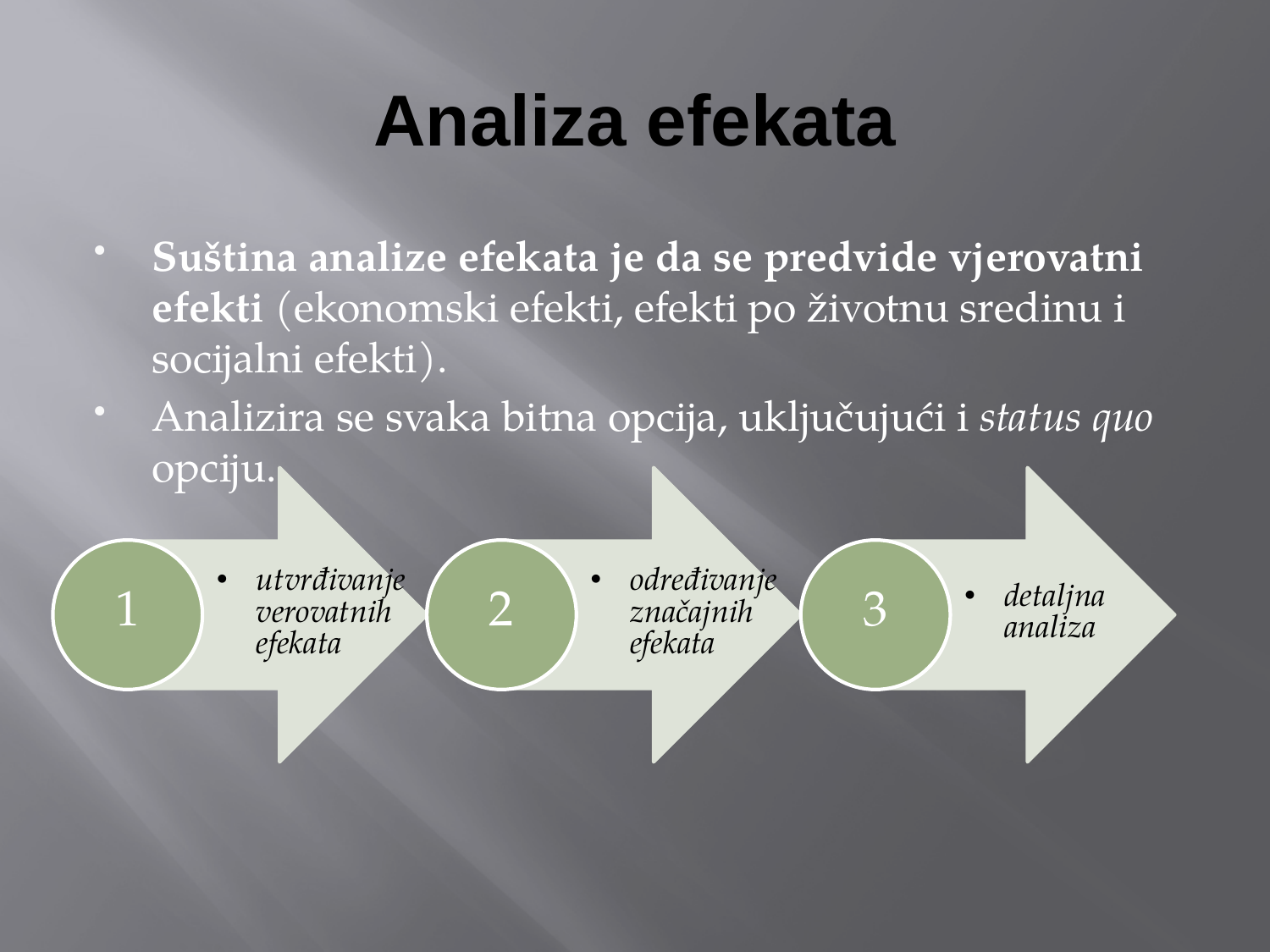

# Analiza efekata
Suština analize efekata je da se predvide vjerovatni efekti (ekonomski efekti, efekti po životnu sredinu i socijalni efekti).
Analizira se svaka bitna opcija, uključujući i status quo opciju.
1
utvrđivanje verovatnih efekata
2
određivanje značajnih efekata
3
detaljna analiza